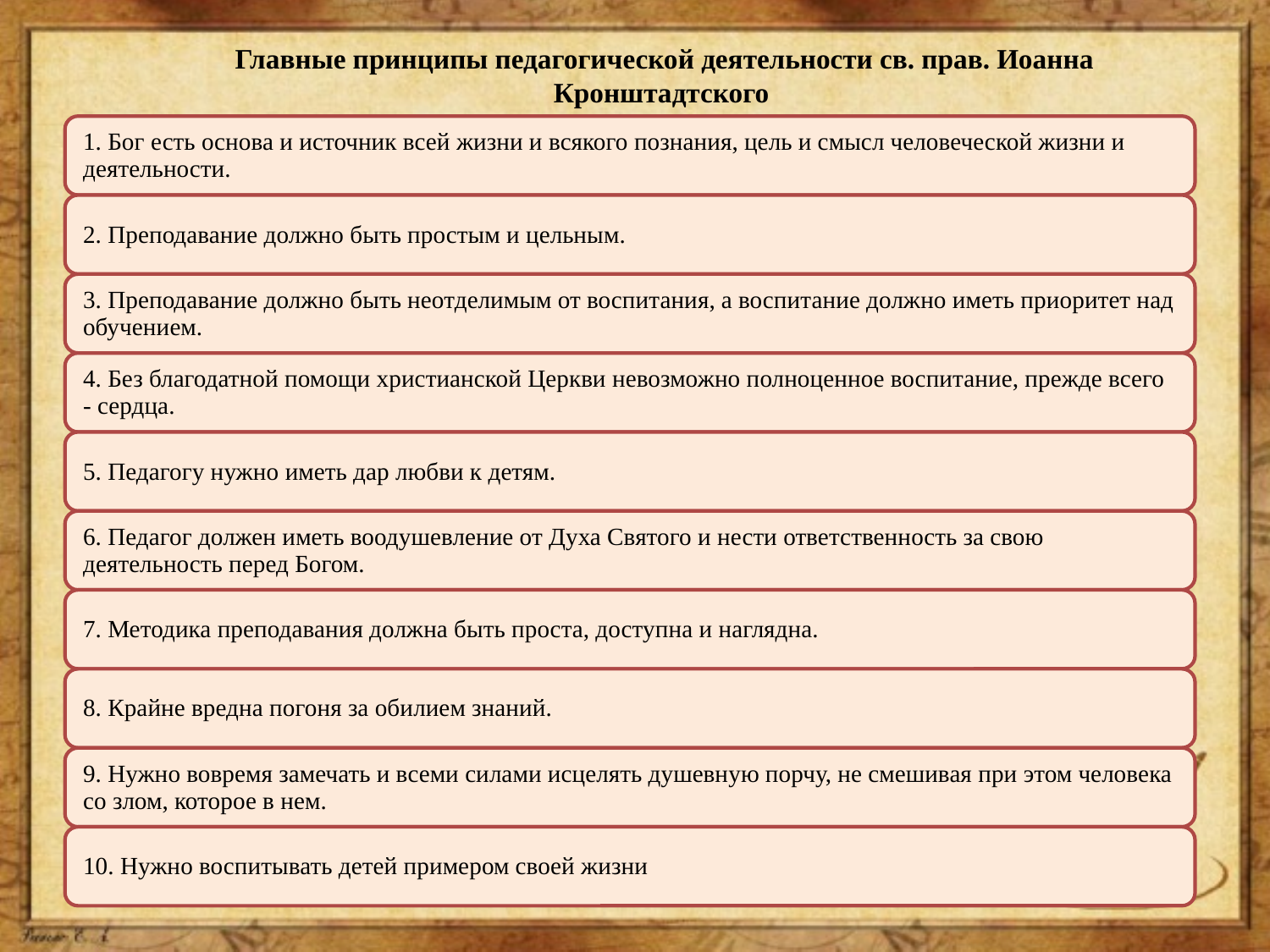

Главные принципы педагогической деятельности св. прав. Иоанна Кронштадтского
1. Бог есть основа и источник всей жизни и всякого познания, цель и смысл человеческой жизни и деятельности.
2. Преподавание должно быть простым и цельным.
3. Преподавание должно быть неотделимым от воспитания, а воспитание должно иметь приоритет над обучением.
4. Без благодатной помощи христианской Церкви невозможно полноценное воспитание, прежде всего - сердца.
5. Педагогу нужно иметь дар любви к детям.
6. Педагог должен иметь воодушевление от Духа Святого и нести ответственность за свою деятельность перед Богом.
7. Методика преподавания должна быть проста, доступна и наглядна.
8. Крайне вредна погоня за обилием знаний.
9. Нужно вовремя замечать и всеми силами исцелять душевную порчу, не смешивая при этом человека со злом, которое в нем.
10. Нужно воспитывать детей примером своей жизни